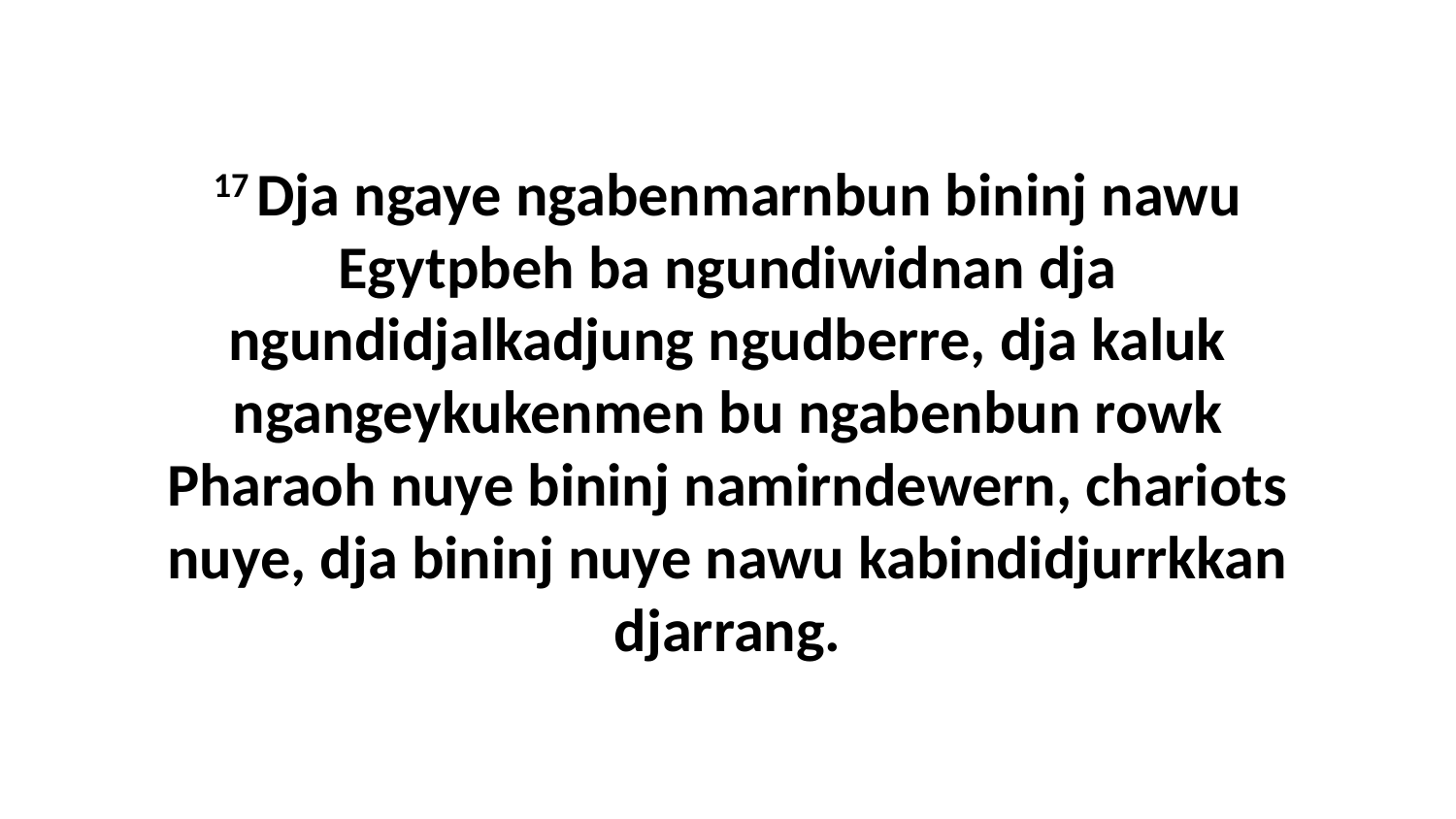

17 Dja ngaye ngabenmarnbun bininj nawu Egytpbeh ba ngundiwidnan dja ngundidjalkadjung ngudberre, dja kaluk ngangeykukenmen bu ngabenbun rowk Pharaoh nuye bininj namirndewern, chariots nuye, dja bininj nuye nawu kabindidjurrkkan djarrang.